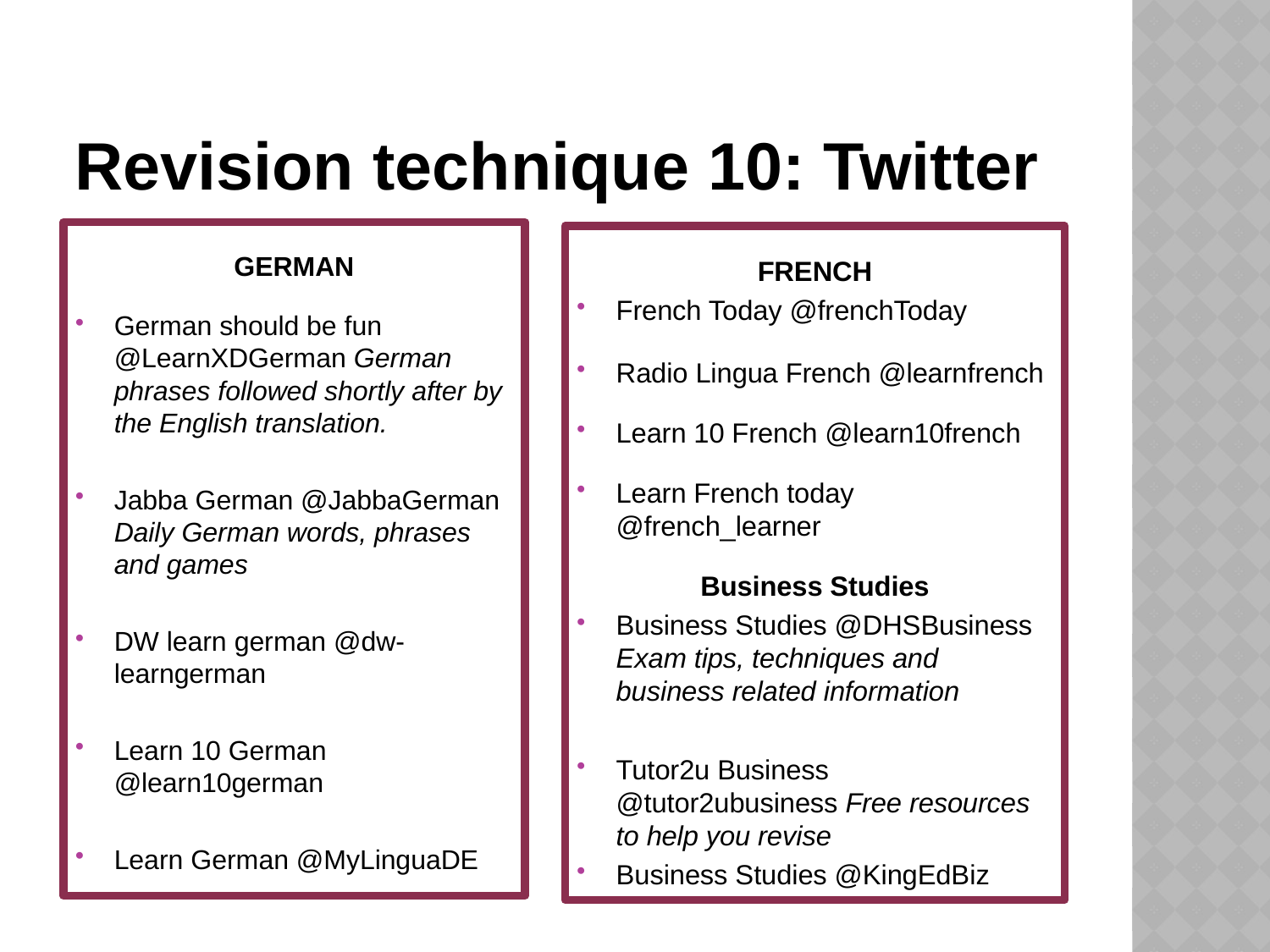

# Revision technique 10: Twitter

GERMAN

German should be fun @LearnXDGerman German phrases followed shortly after by the English translation.

Jabba German @JabbaGerman Daily German words, phrases and games

DW learn german @dw-learngerman

Learn 10 German @learn10german

Learn German @MyLinguaDE

FRENCH
French Today @frenchToday

Radio Lingua French @learnfrench

Learn 10 French @learn10french

Learn French today @french_learner

Business Studies
Business Studies @DHSBusiness Exam tips, techniques and business related information

Tutor2u Business @tutor2ubusiness Free resources to help you revise
Business Studies @KingEdBiz